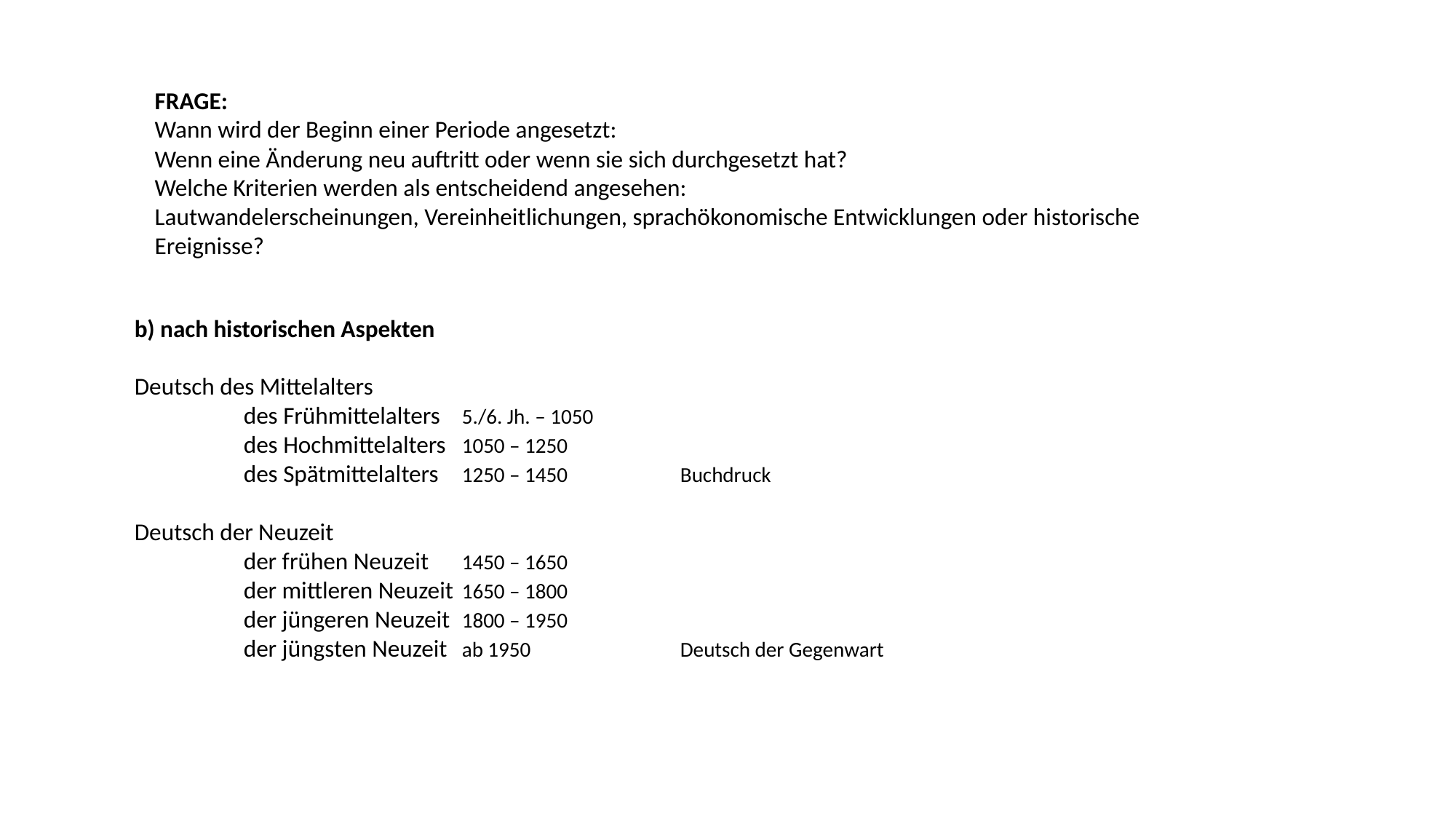

FRAGE:
Wann wird der Beginn einer Periode angesetzt:
Wenn eine Änderung neu auftritt oder wenn sie sich durchgesetzt hat?
Welche Kriterien werden als entscheidend angesehen:
Lautwandelerscheinungen, Vereinheitlichungen, sprachökonomische Entwicklungen oder historische Ereignisse?
b) nach historischen Aspekten

Deutsch des Mittelalters
	des Frühmittelalters 	5./6. Jh. – 1050
	des Hochmittelalters 	1050 – 1250
	des Spätmittelalters 	1250 – 1450 	Buchdruck

Deutsch der Neuzeit
	der frühen Neuzeit	1450 – 1650
	der mittleren Neuzeit	1650 – 1800
	der jüngeren Neuzeit	1800 – 1950
	der jüngsten Neuzeit 	ab 1950		Deutsch der Gegenwart